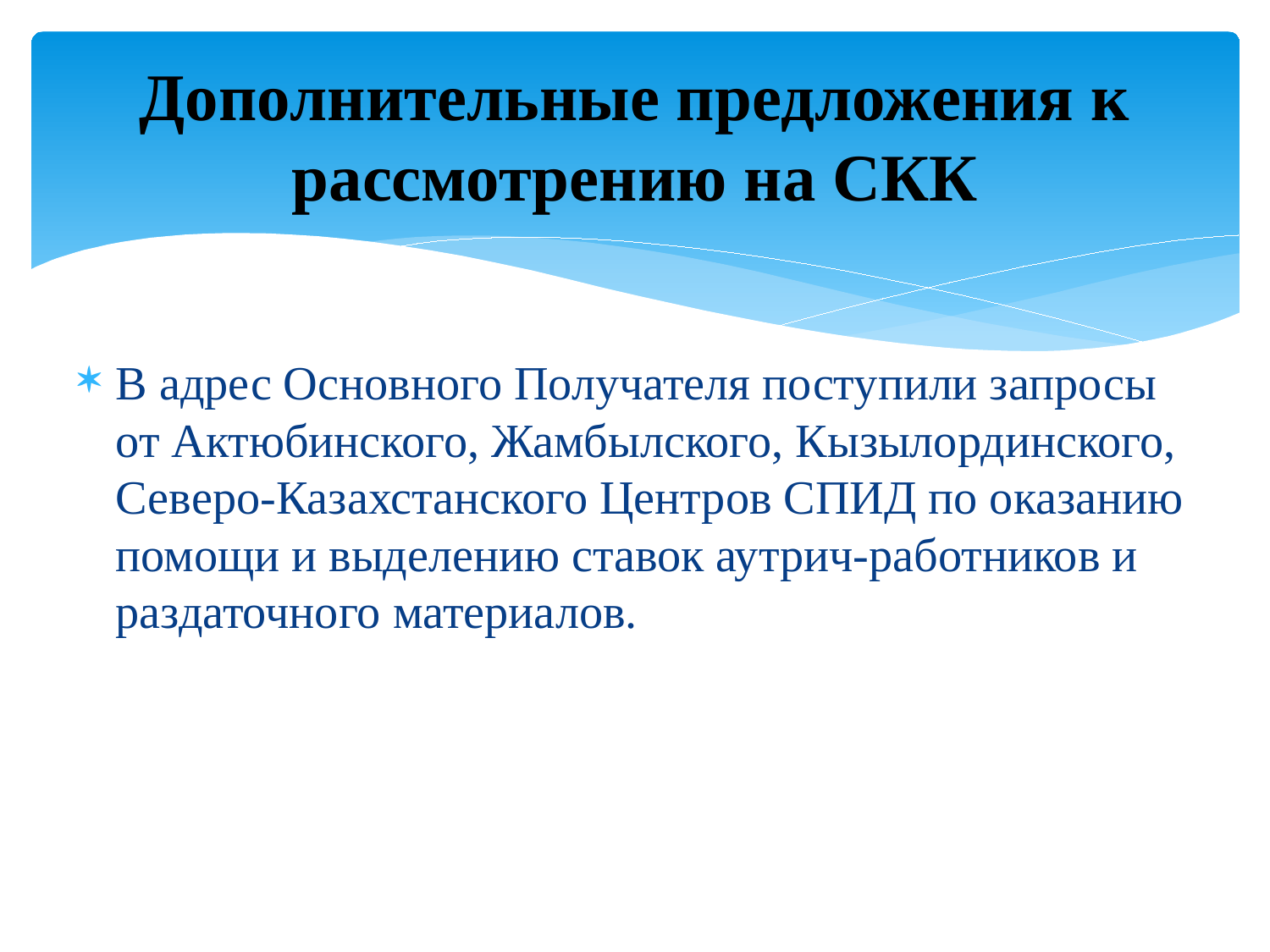

# Дополнительные предложения к рассмотрению на СКК
В адрес Основного Получателя поступили запросы от Актюбинского, Жамбылского, Кызылординского, Северо-Казахстанского Центров СПИД по оказанию помощи и выделению ставок аутрич-работников и раздаточного материалов.